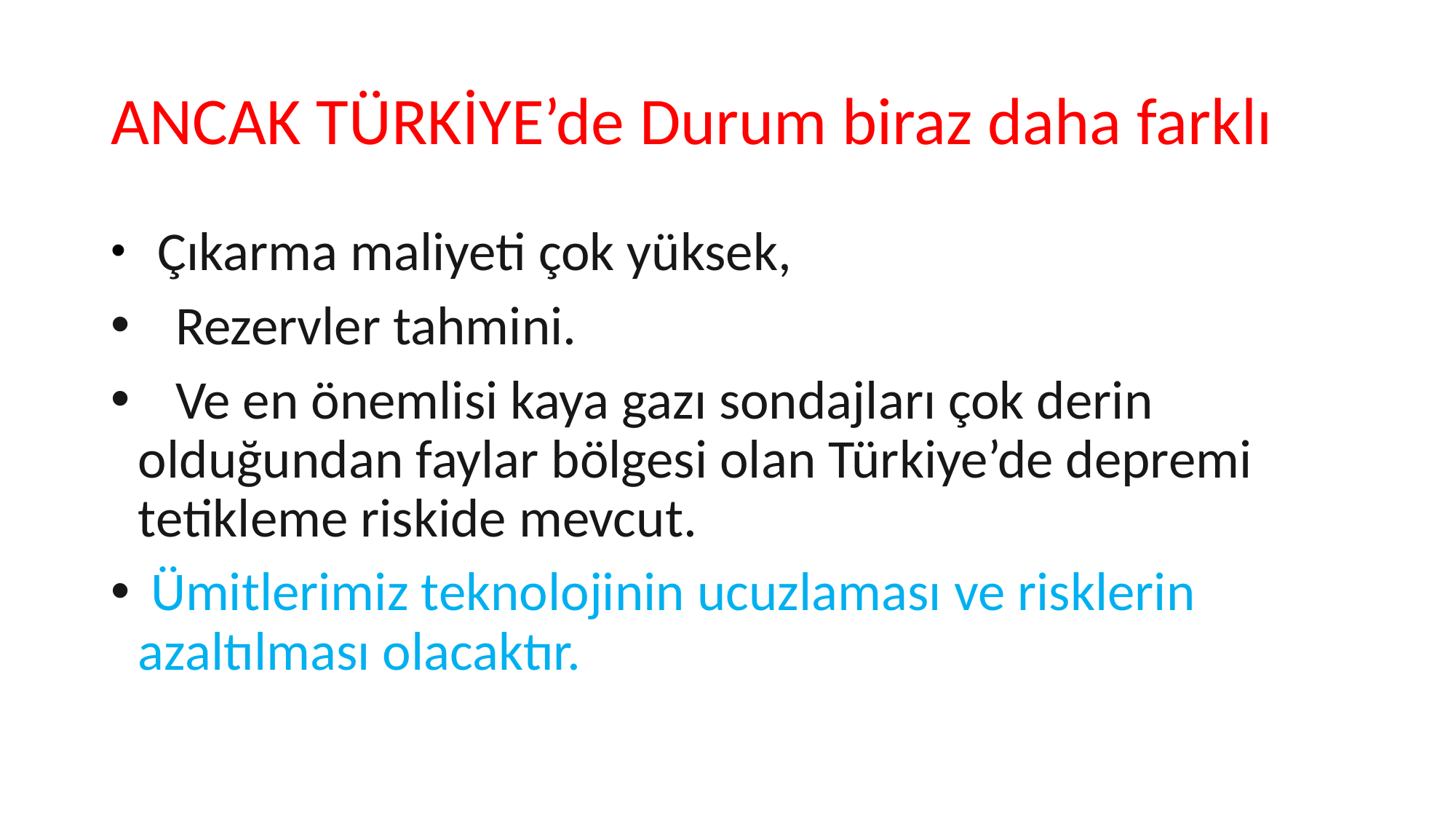

# ANCAK TÜRKİYE’de Durum biraz daha farklı
  Çıkarma maliyeti çok yüksek,
   Rezervler tahmini.
   Ve en önemlisi kaya gazı sondajları çok derin olduğundan faylar bölgesi olan Türkiye’de depremi tetikleme riskide mevcut.
 Ümitlerimiz teknolojinin ucuzlaması ve risklerin azaltılması olacaktır.